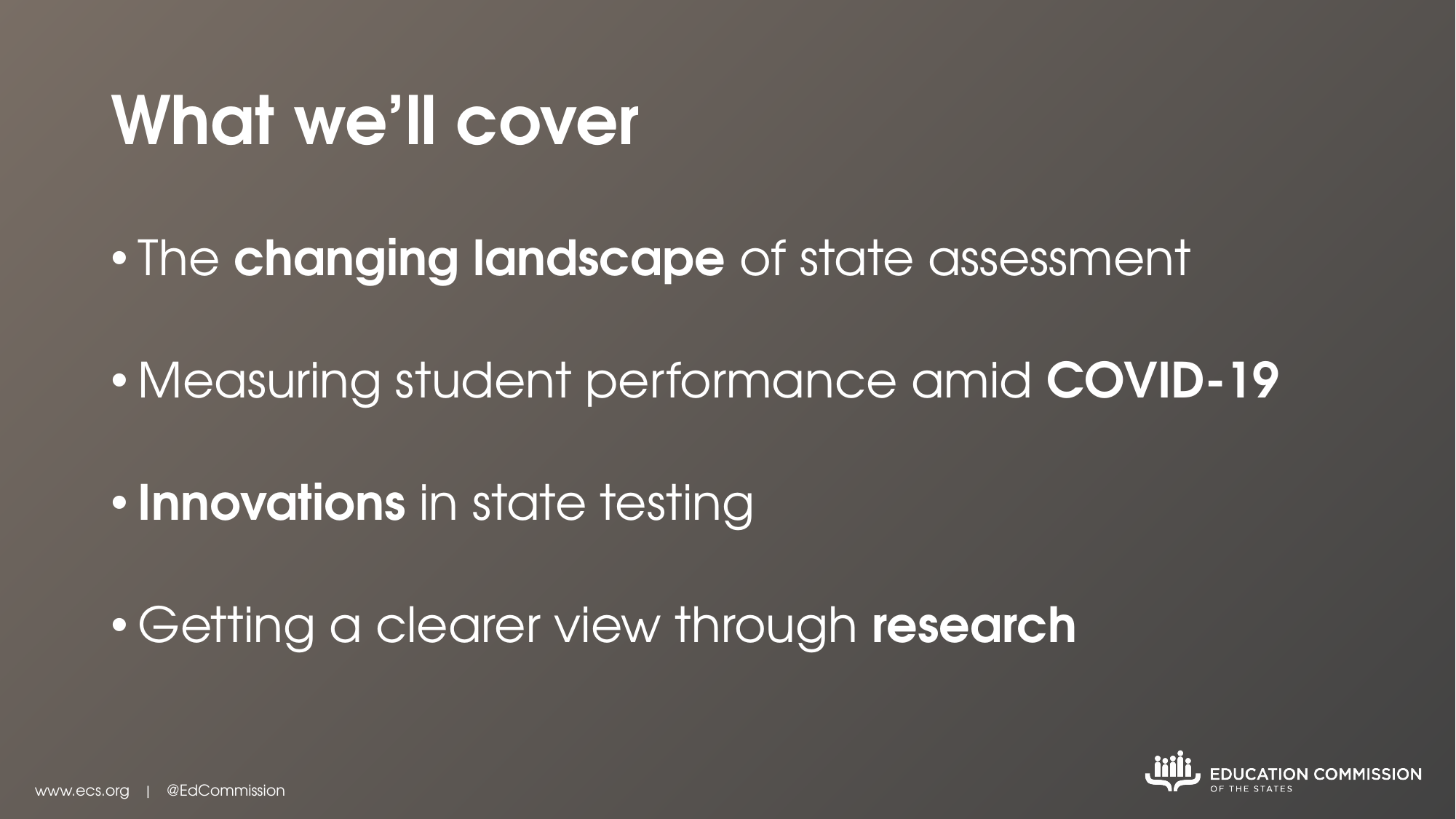

# What we’ll cover
The changing landscape of state assessment
Measuring student performance amid COVID-19
Innovations in state testing
Getting a clearer view through research
www.ecs.org    |    @EdCommission